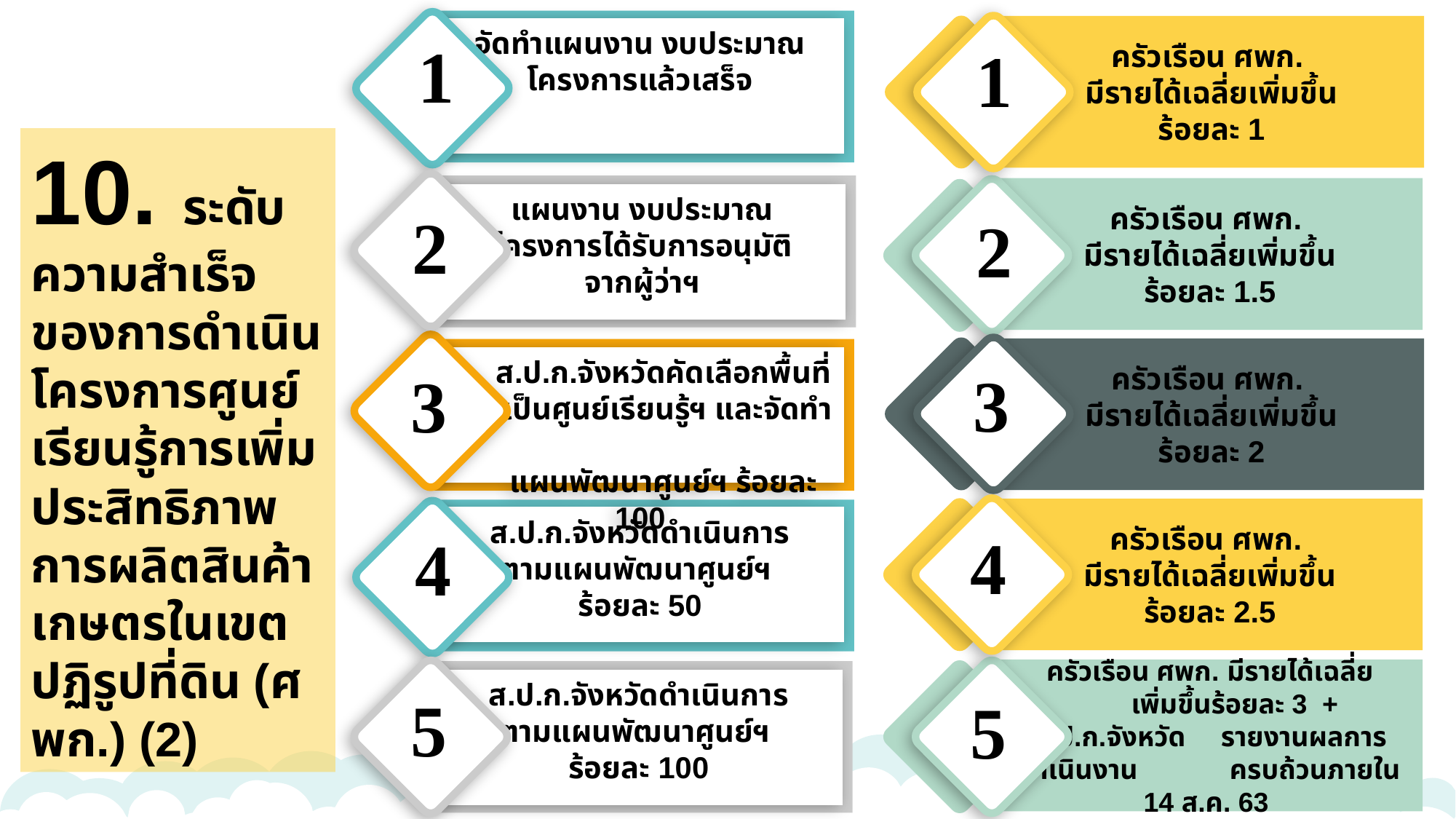

1
1

ครัวเรือน ศพก.
มีรายได้เฉลี่ยเพิ่มขึ้น
ร้อยละ 1
จัดทำแผนงาน งบประมาณ
โครงการแล้วเสร็จ

10. ระดับความสำเร็จของการดำเนินโครงการศูนย์เรียนรู้การเพิ่มประสิทธิภาพการผลิตสินค้าเกษตรในเขตปฏิรูปที่ดิน (ศพก.) (2)

2
ครัวเรือน ศพก.
มีรายได้เฉลี่ยเพิ่มขึ้น
ร้อยละ 1.5
2
แผนงาน งบประมาณ
โครงการได้รับการอนุมัติ
จากผู้ว่าฯ

3
3
ครัวเรือน ศพก.
มีรายได้เฉลี่ยเพิ่มขึ้น
ร้อยละ 2

      ส.ป.ก.จังหวัดคัดเลือกพื้นที่
       เป็นศูนย์เรียนรู้ฯ และจัดทำ
      แผนพัฒนาศูนย์ฯ ร้อยละ 100

4
ครัวเรือน ศพก.
มีรายได้เฉลี่ยเพิ่มขึ้น
ร้อยละ 2.5
4

ส.ป.ก.จังหวัดดำเนินการ
ตามแผนพัฒนาศูนย์ฯ
ร้อยละ 50

ครัวเรือน ศพก. มีรายได้เฉลี่ย
       เพิ่มขึ้นร้อยละ 3  + ส.ป.ก.จังหวัด     รายงานผลการดำเนินงาน             ครบถ้วนภายใน 14 ส.ค. 63
5

5
ส.ป.ก.จังหวัดดำเนินการ
ตามแผนพัฒนาศูนย์ฯ
ร้อยละ 100